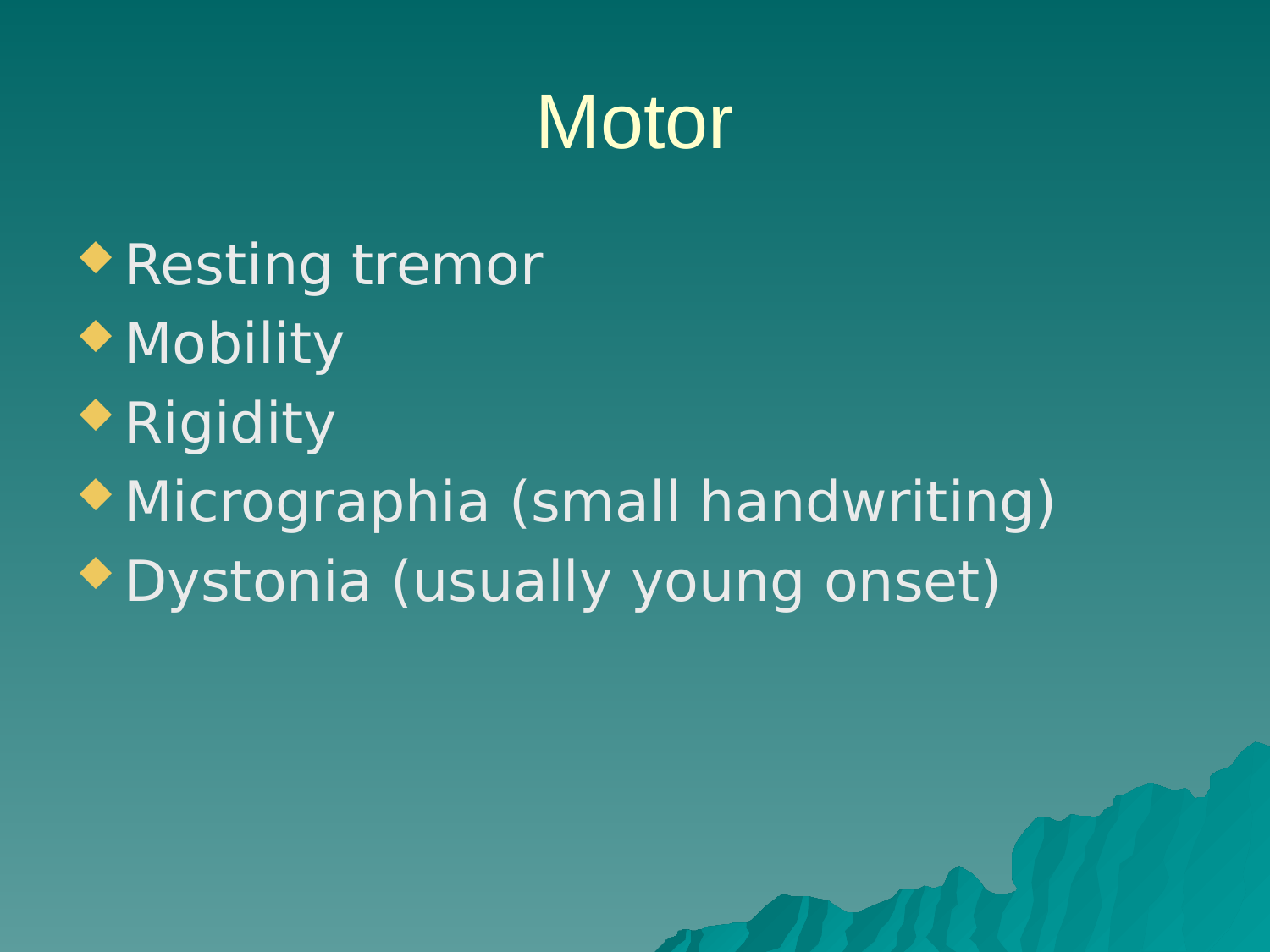

# Motor
Resting tremor
Mobility
Rigidity
Micrographia (small handwriting)
Dystonia (usually young onset)